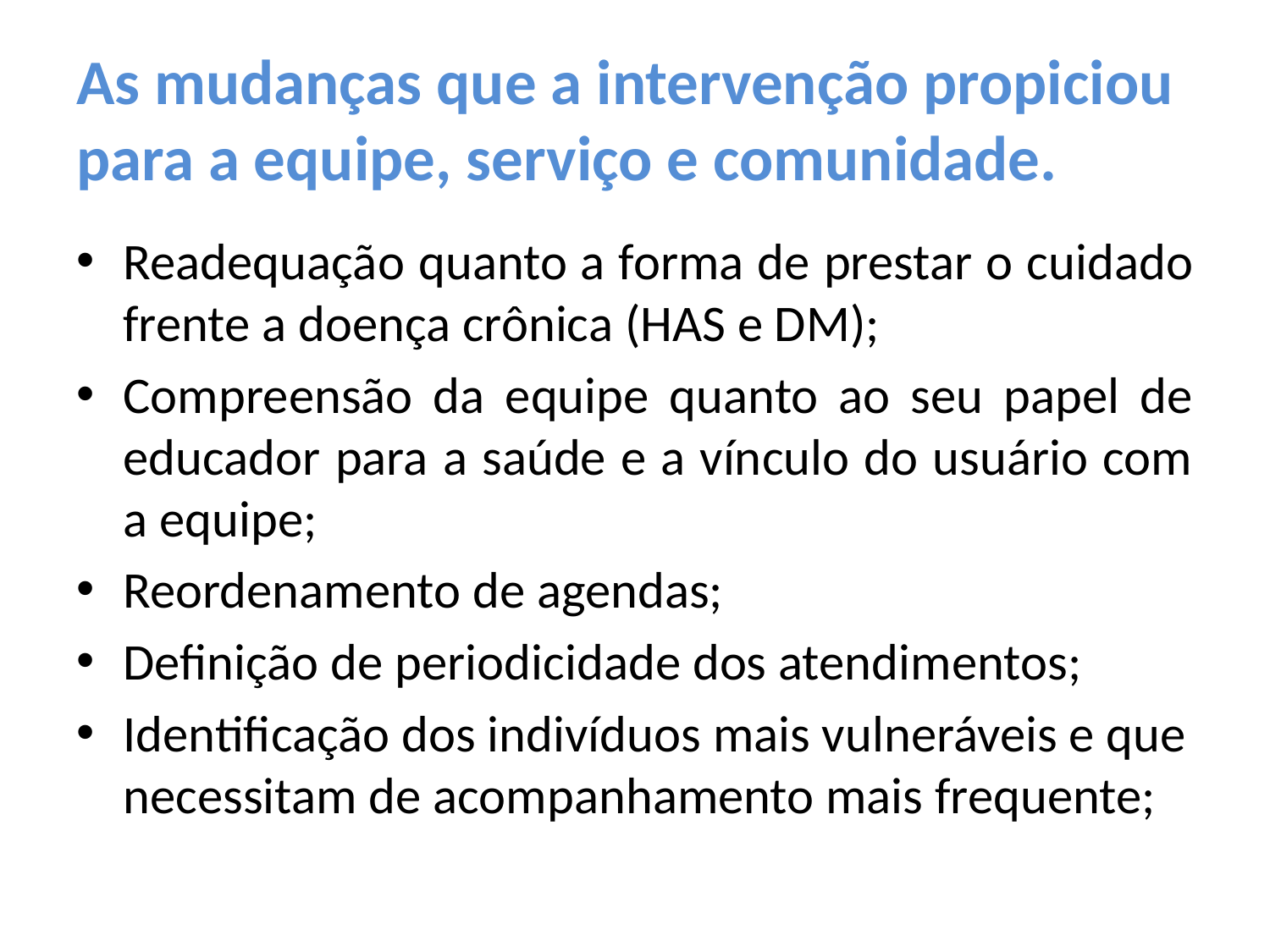

# As mudanças que a intervenção propiciou para a equipe, serviço e comunidade.
Readequação quanto a forma de prestar o cuidado frente a doença crônica (HAS e DM);
Compreensão da equipe quanto ao seu papel de educador para a saúde e a vínculo do usuário com a equipe;
Reordenamento de agendas;
Definição de periodicidade dos atendimentos;
Identificação dos indivíduos mais vulneráveis e que necessitam de acompanhamento mais frequente;